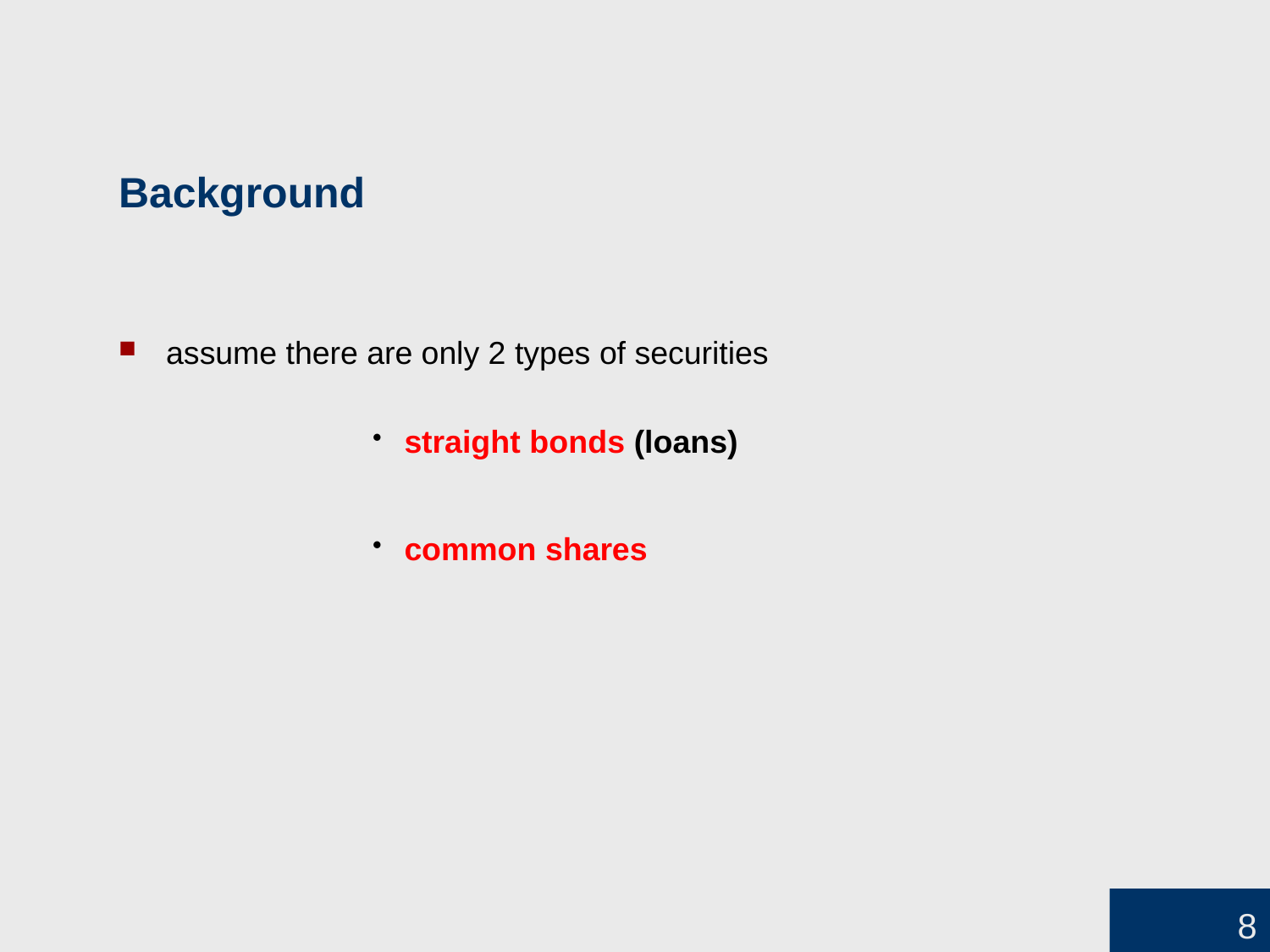

# Background

assume there are only 2 types of securities

straight bonds (loans)

common shares

8